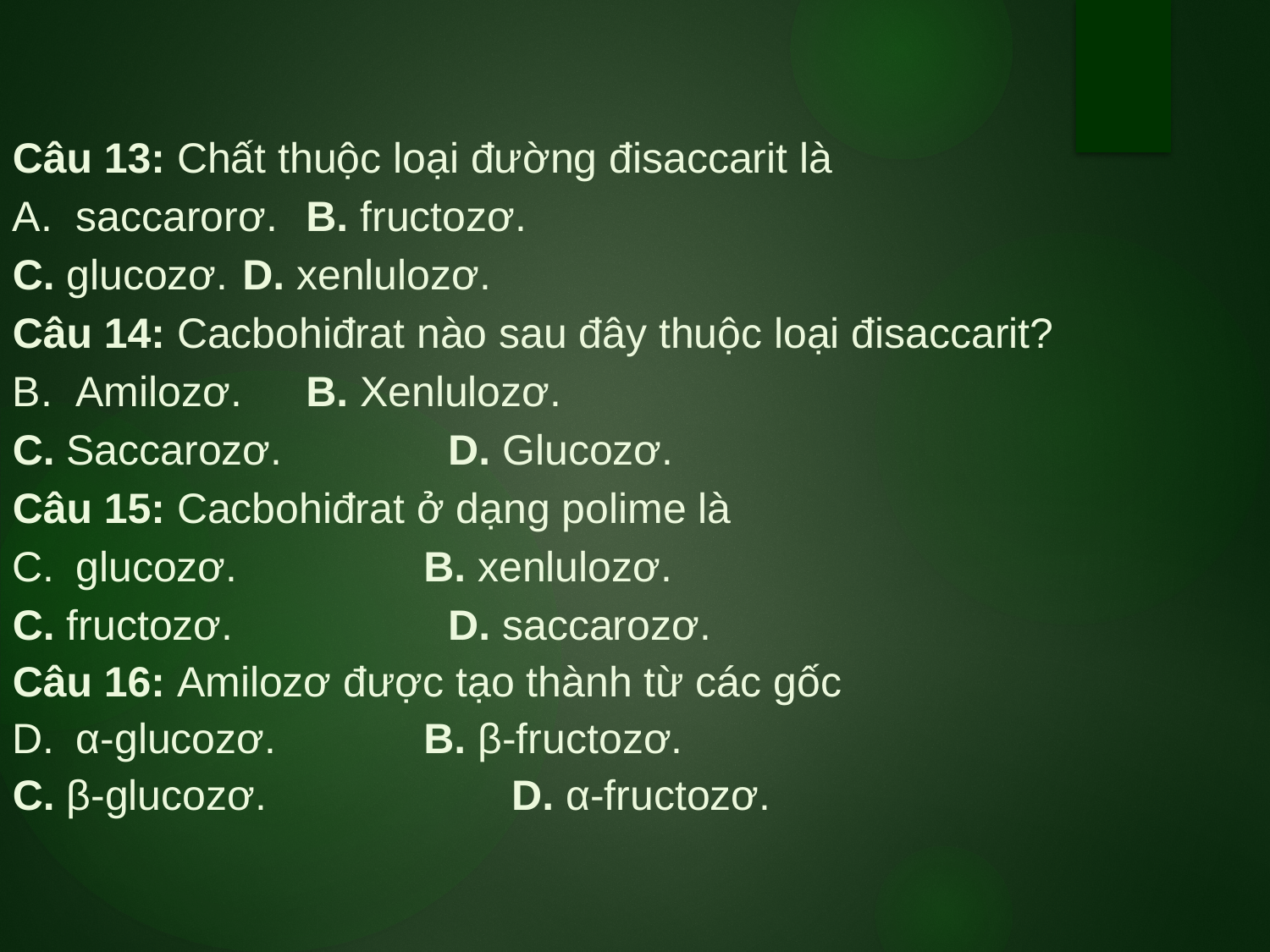

Câu 13: Chất thuộc loại đường đisaccarit là
saccarorơ.	B. fructozơ.
C. glucozơ.	D. xenlulozơ.
Câu 14: Cacbohiđrat nào sau đây thuộc loại đisaccarit?
Amilozơ.		B. Xenlulozơ.
C. Saccarozơ.		D. Glucozơ.
Câu 15: Cacbohiđrat ở dạng polime là
glucozơ.			B. xenlulozơ.
C. fructozơ.			D. saccarozơ.
Câu 16: Amilozơ được tạo thành từ các gốc
α-glucozơ.		B. β-fructozơ.
C. β-glucozơ.		D. α-fructozơ.